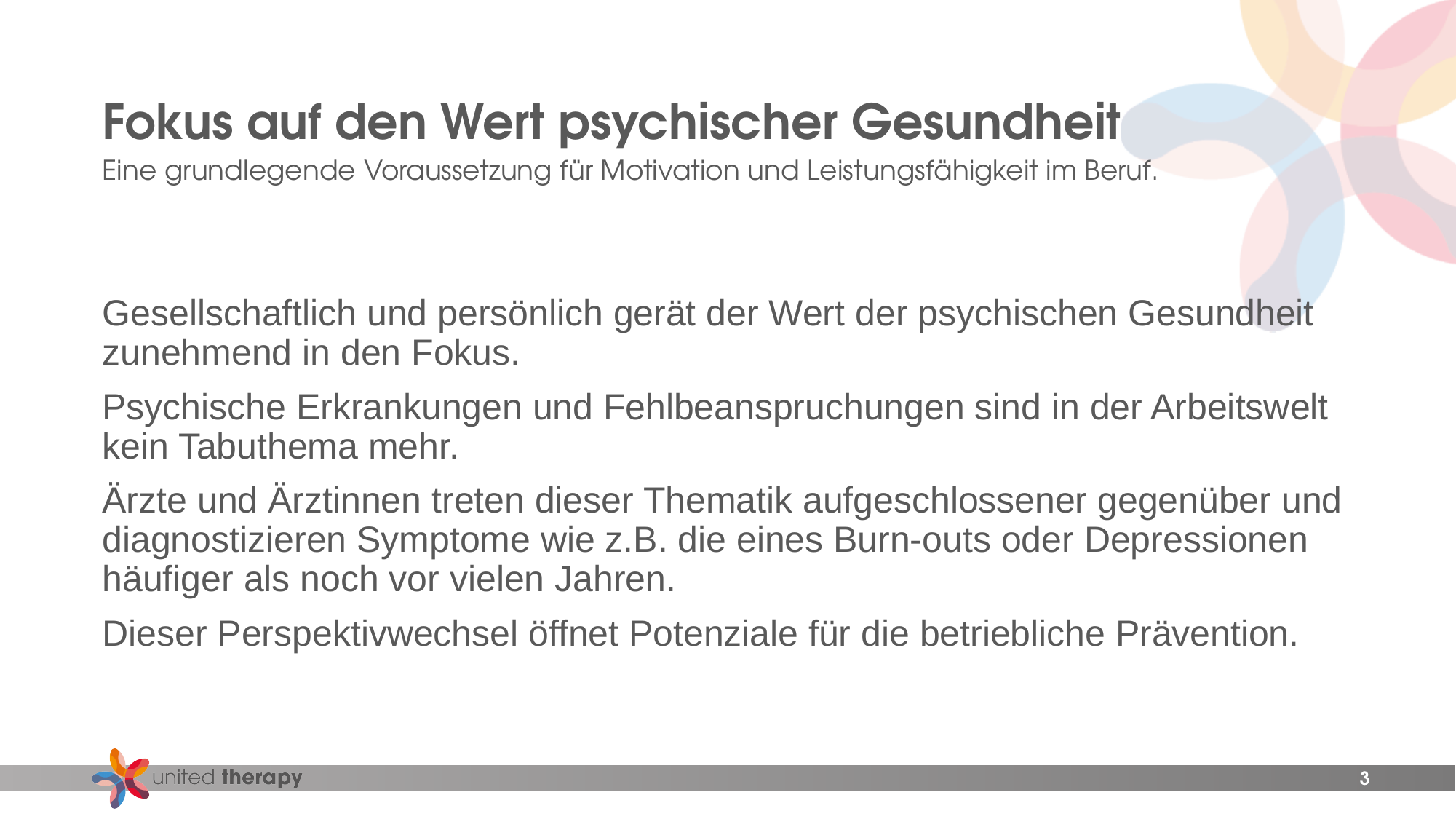

# Fokus auf den Wert psychischer Gesundheit
Eine grundlegende Voraussetzung für Motivation und Leistungsfähigkeit im Beruf.
Gesellschaftlich und persönlich gerät der Wert der psychischen Gesundheit zunehmend in den Fokus.
Psychische Erkrankungen und Fehlbeanspruchungen sind in der Arbeitswelt kein Tabuthema mehr.
Ärzte und Ärztinnen treten dieser Thematik aufgeschlossener gegenüber und diagnostizieren Symptome wie z.B. die eines Burn-outs oder Depressionen häufiger als noch vor vielen Jahren.
Dieser Perspektivwechsel öffnet Potenziale für die betriebliche Prävention.